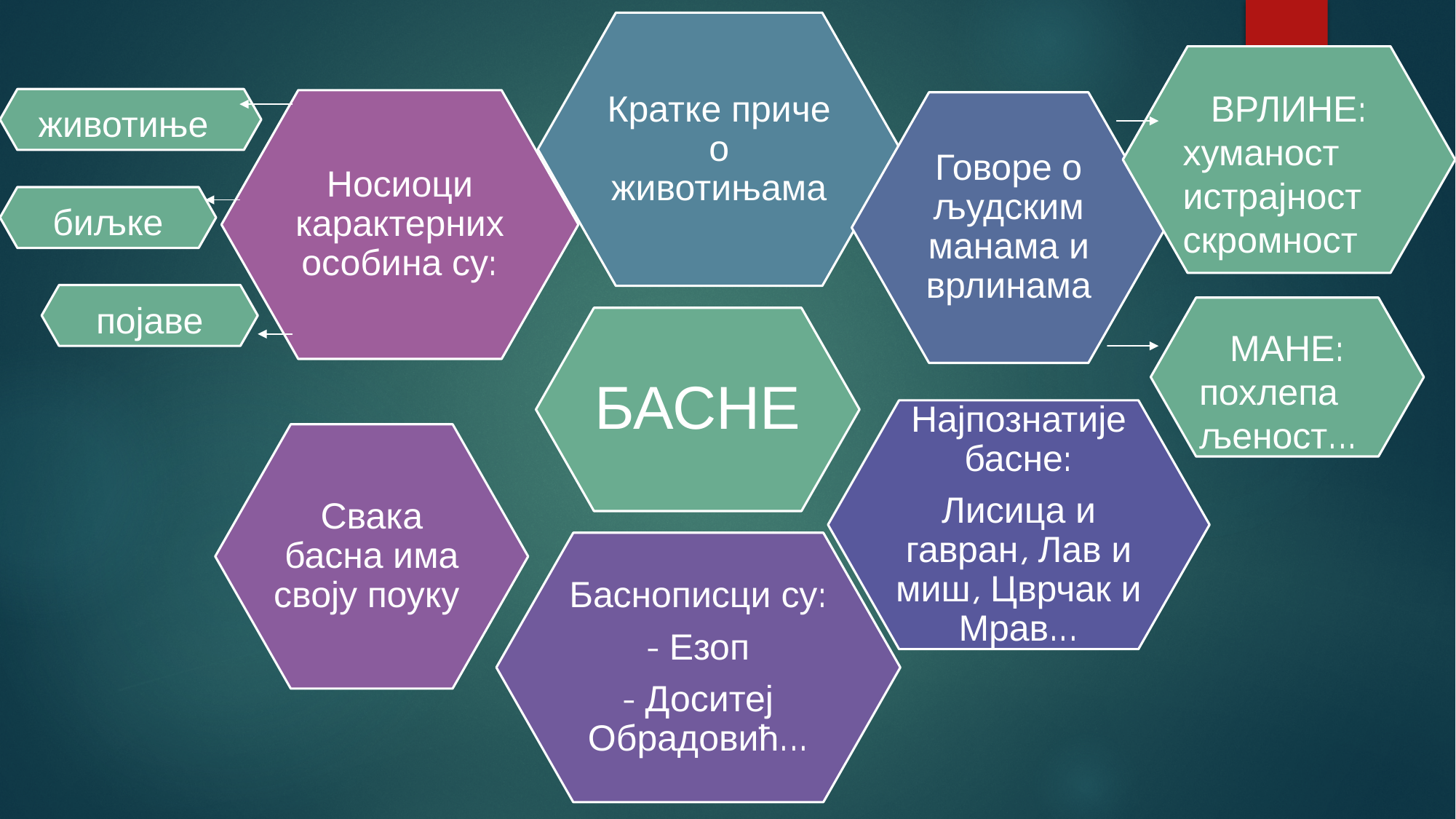

БАСНЕ
Кратке приче о животињама
Говоре о људским манама и врлинама
Најпознатије басне:
Лисица и гавран, Лав и миш, Цврчак и Мрав...
Баснописци су:
- Езоп
- Доситеј Обрадовић...
Свака басна има своју поуку
Носиоци карактерних особина су:
ВРЛИНЕ:
хуманост
истрајност
скромност

животиње
биљке
појаве
МАНЕ:
похлепа
љеност...